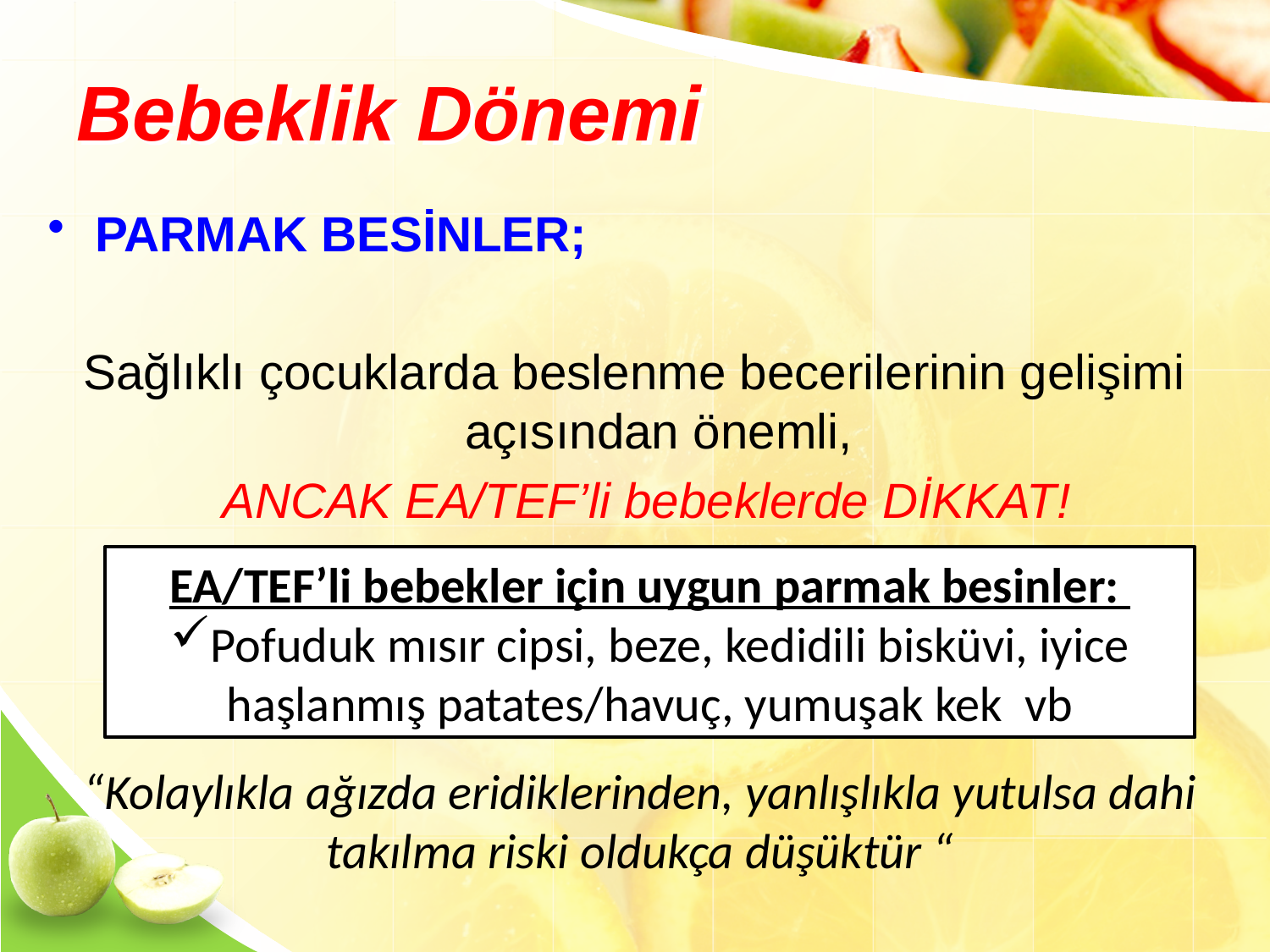

# Bebeklik Dönemi
PARMAK BESİNLER;

Sağlıklı çocuklarda beslenme becerilerinin gelişimi açısından önemli,
		ANCAK EA/TEF’li bebeklerde DİKKAT!
EA/TEF’li bebekler için uygun parmak besinler:
Pofuduk mısır cipsi, beze, kedidili bisküvi, iyice haşlanmış patates/havuç, yumuşak kek  vb
“Kolaylıkla ağızda eridiklerinden, yanlışlıkla yutulsa dahi takılma riski oldukça düşüktür “